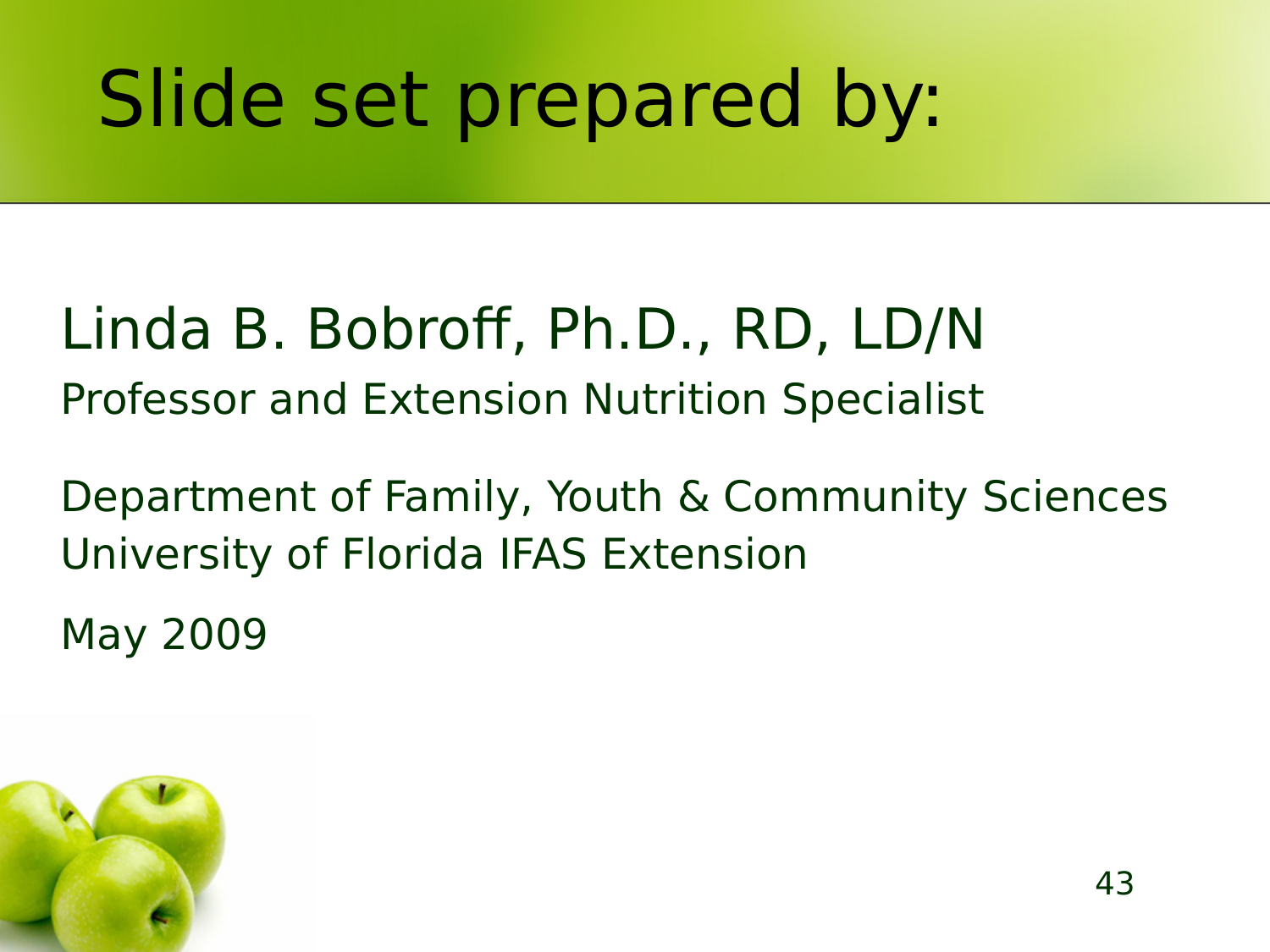

# Slide set prepared by:
	Linda B. Bobroff, Ph.D., RD, LD/N
Professor and Extension Nutrition Specialist
	Department of Family, Youth & Community Sciences
University of Florida IFAS Extension
	May 2009